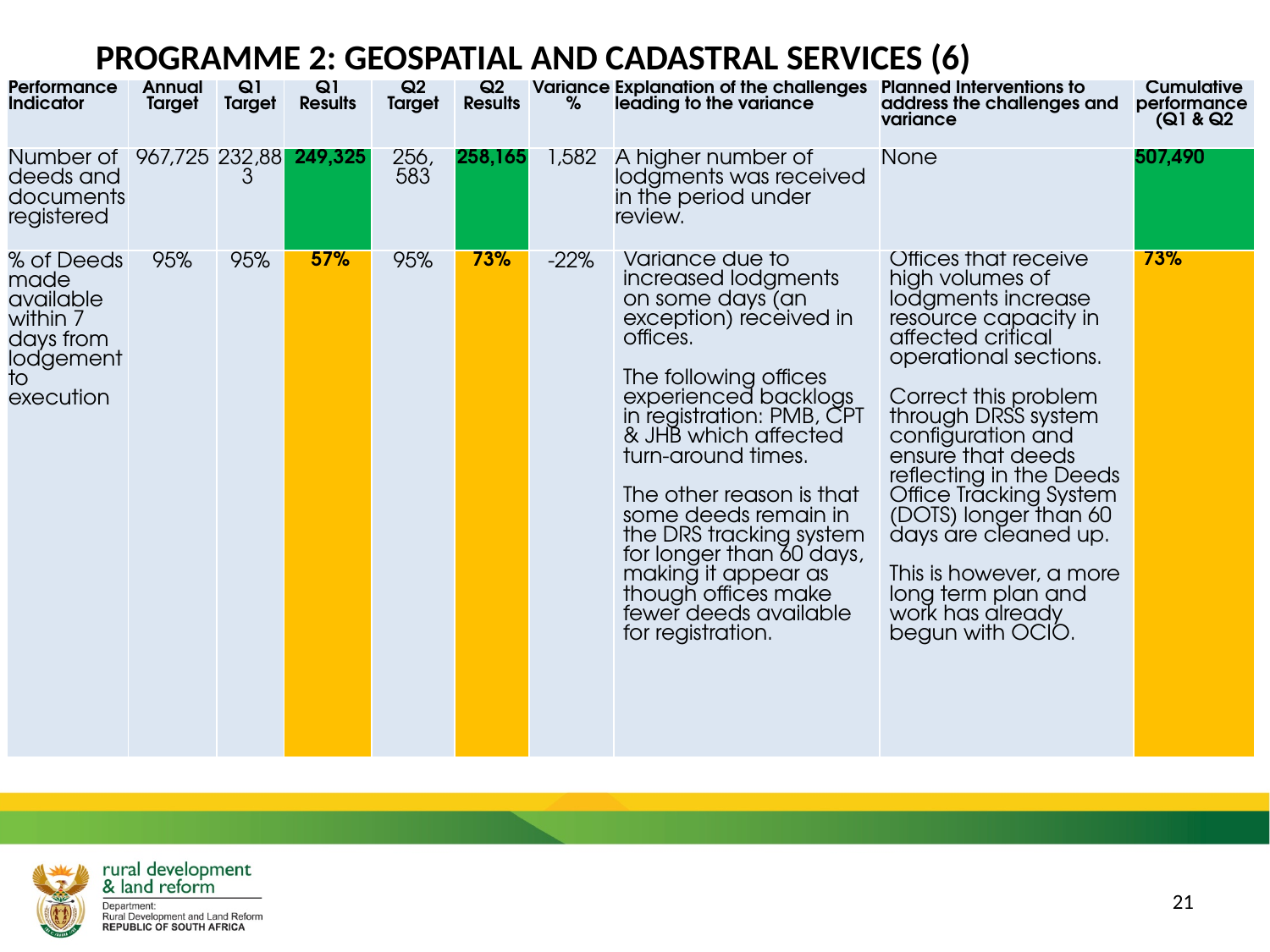

PROGRAMME 2: GEOSPATIAL AND CADASTRAL SERVICES (6)
| Performance Indicator | Annual Target | Q1 Target | Q1 Results | Q2 Target | Q2 Results | Variance % | Explanation of the challenges leading to the variance | Planned Interventions to address the challenges and variance | Cumulative performance (Q1 & Q2 |
| --- | --- | --- | --- | --- | --- | --- | --- | --- | --- |
| Number of deeds and documents registered | 967,725 | 232,883 | 249,325 | 256, 583 | 258,165 | 1,582 | A higher number of lodgments was received in the period under review. | None | 507,490 |
| % of Deeds made available within 7 days from lodgement to execution | 95% | 95% | 57% | 95% | 73% | -22% | Variance due to increased lodgments on some days (an exception) received in offices. The following offices experienced backlogs in registration: PMB, CPT & JHB which affected turn-around times. The other reason is that some deeds remain in the DRS tracking system for longer than 60 days, making it appear as though offices make fewer deeds available for registration. | Offices that receive high volumes of lodgments increase resource capacity in affected critical operational sections. Correct this problem through DRSS system configuration and ensure that deeds reflecting in the Deeds Office Tracking System (DOTS) longer than 60 days are cleaned up. This is however, a more long term plan and work has already begun with OCIO. | 73% |